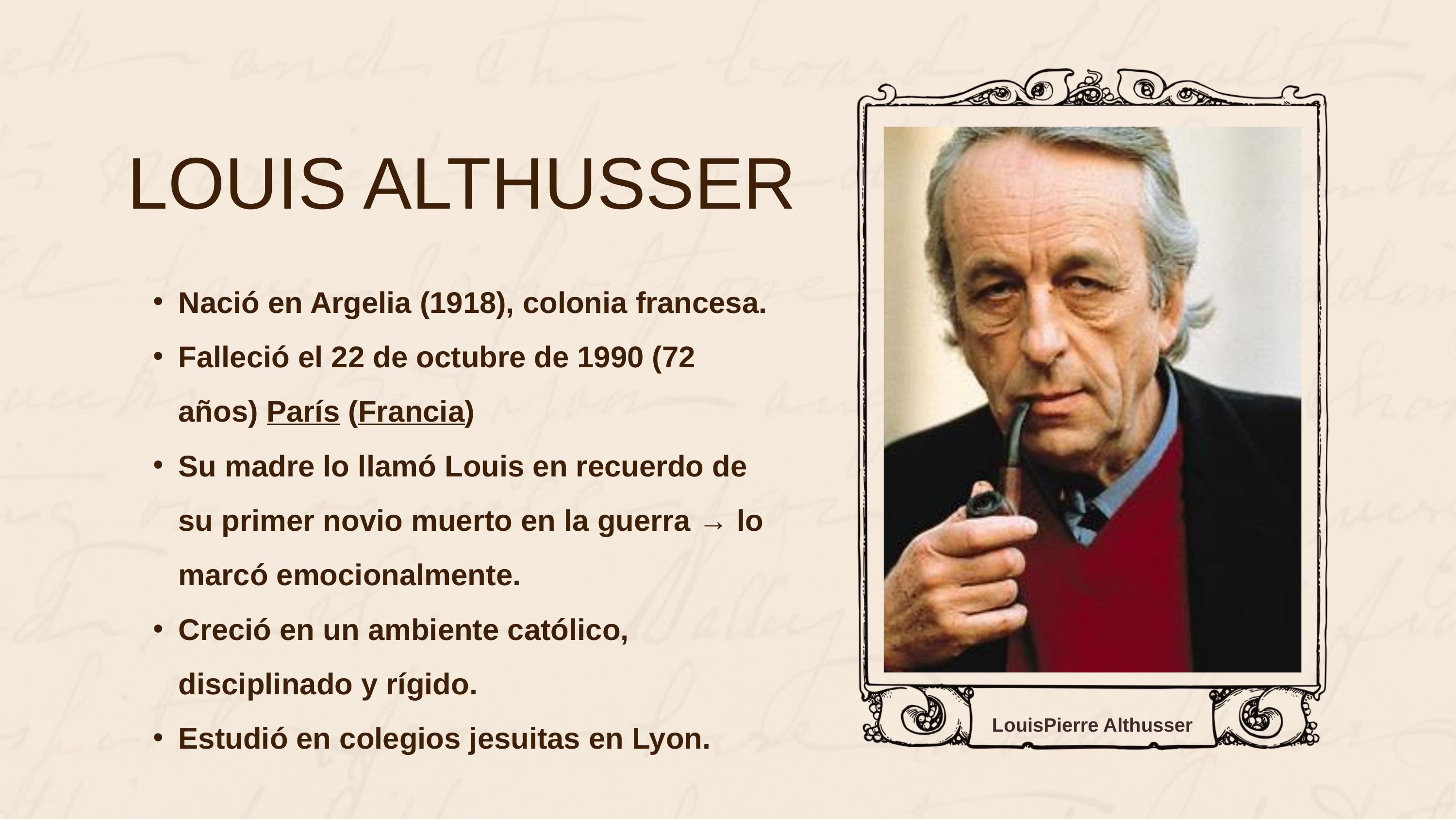

LOUIS ALTHUSSER

Nació en Argelia (1918), colonia francesa.
Falleció el 22 de octubre de 1990 (72 años) París (Francia)
Su madre lo llamó Louis en recuerdo de su primer novio muerto en la guerra → lo marcó emocionalmente.
Creció en un ambiente católico, disciplinado y rígido.
Estudió en colegios jesuitas en Lyon.

LouisPierre Althusser